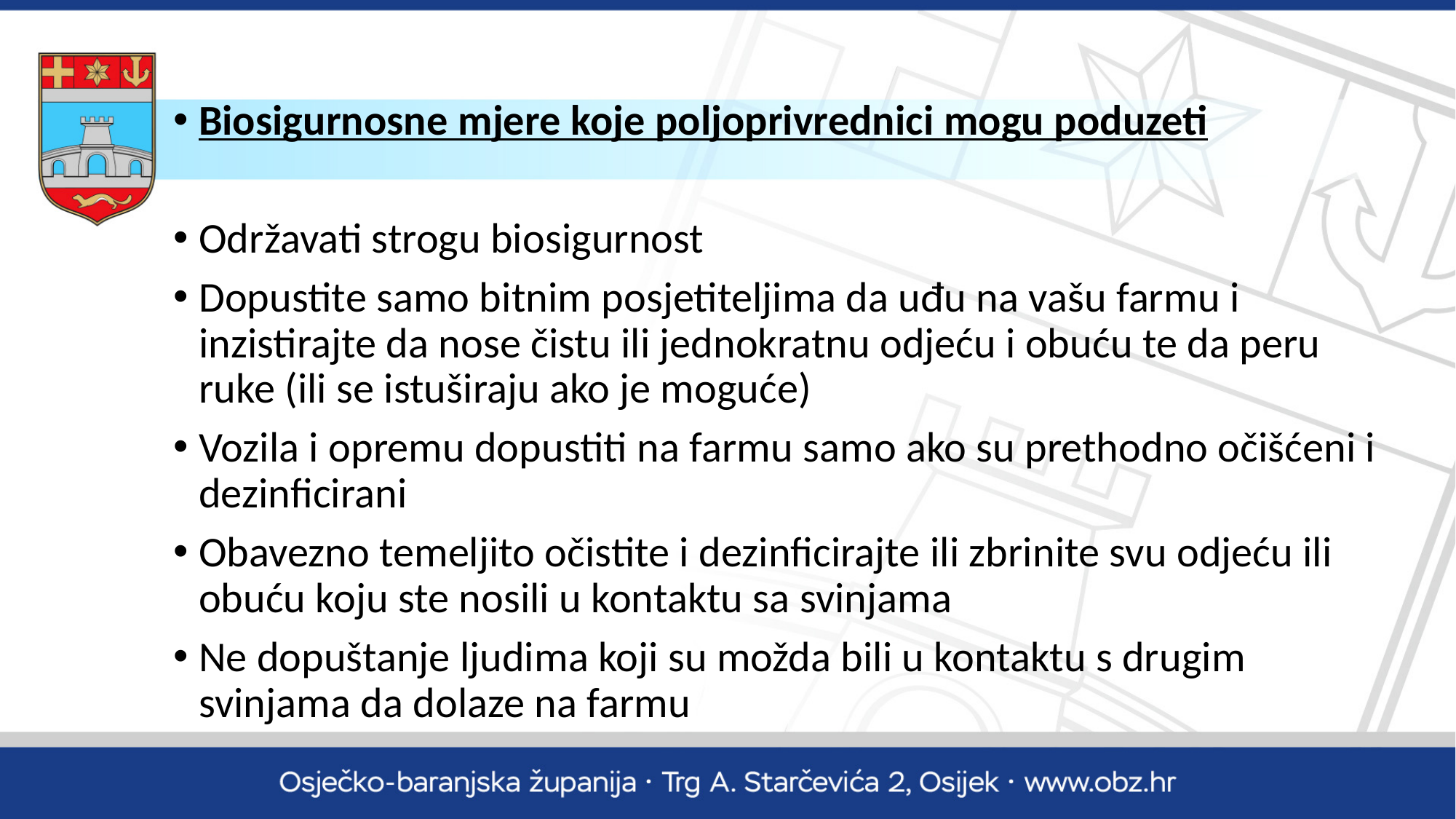

Biosigurnosne mjere koje poljoprivrednici mogu poduzeti

Održavati strogu biosigurnost
Dopustite samo bitnim posjetiteljima da uđu na vašu farmu i inzistirajte da nose čistu ili jednokratnu odjeću i obuću te da peru ruke (ili se istuširaju ako je moguće)
Vozila i opremu dopustiti na farmu samo ako su prethodno očišćeni i dezinficirani
Obavezno temeljito očistite i dezinficirajte ili zbrinite svu odjeću ili obuću koju ste nosili u kontaktu sa svinjama
Ne dopuštanje ljudima koji su možda bili u kontaktu s drugim svinjama da dolaze na farmu